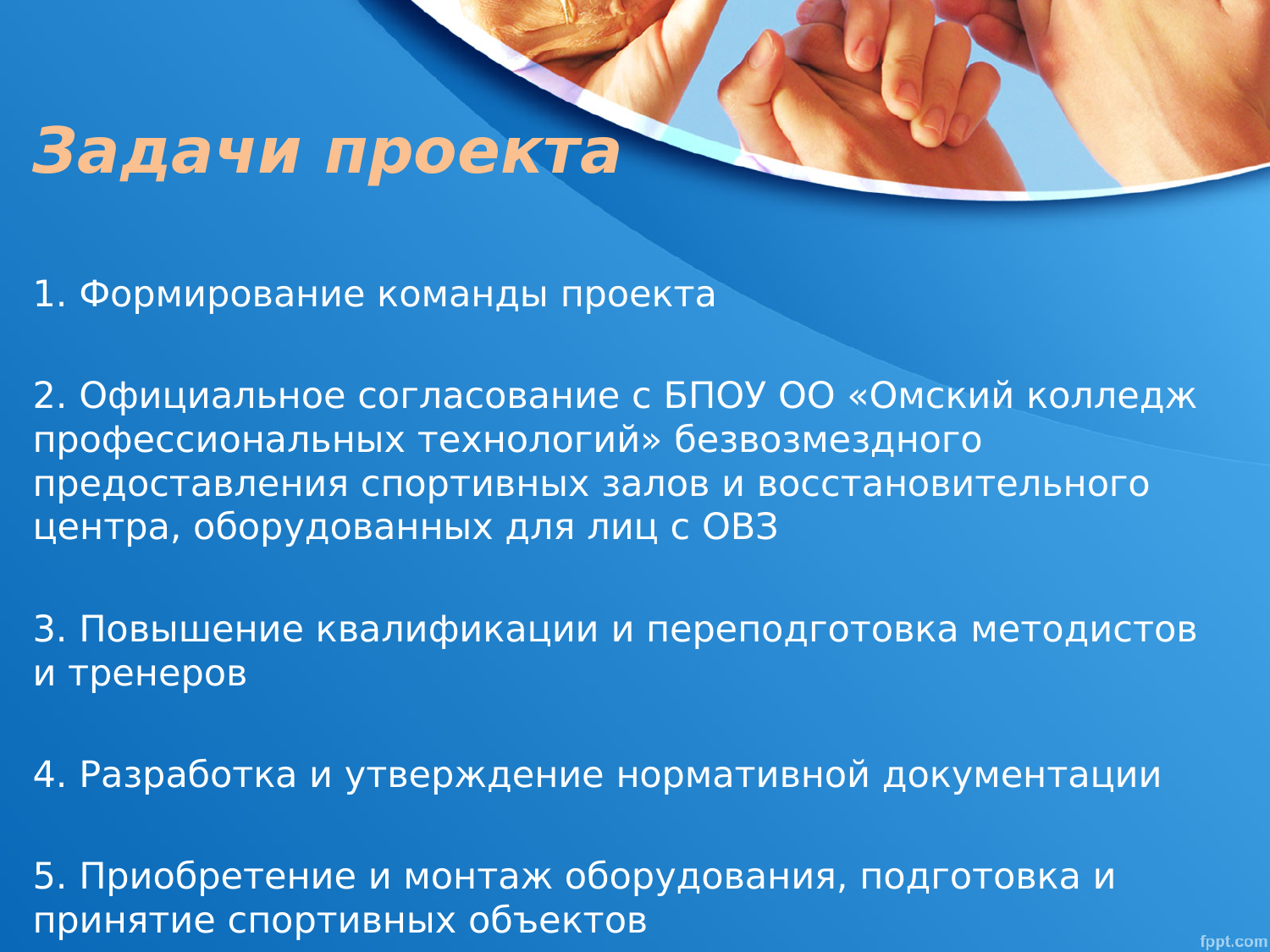

# Задачи проекта
1. Формирование команды проекта

2. Официальное согласование с БПОУ ОО «Омский колледж профессиональных технологий» безвозмездного предоставления спортивных залов и восстановительного центра, оборудованных для лиц с ОВЗ

3. Повышение квалификации и переподготовка методистов и тренеров

4. Разработка и утверждение нормативной документации

5. Приобретение и монтаж оборудования, подготовка и принятие спортивных объектов